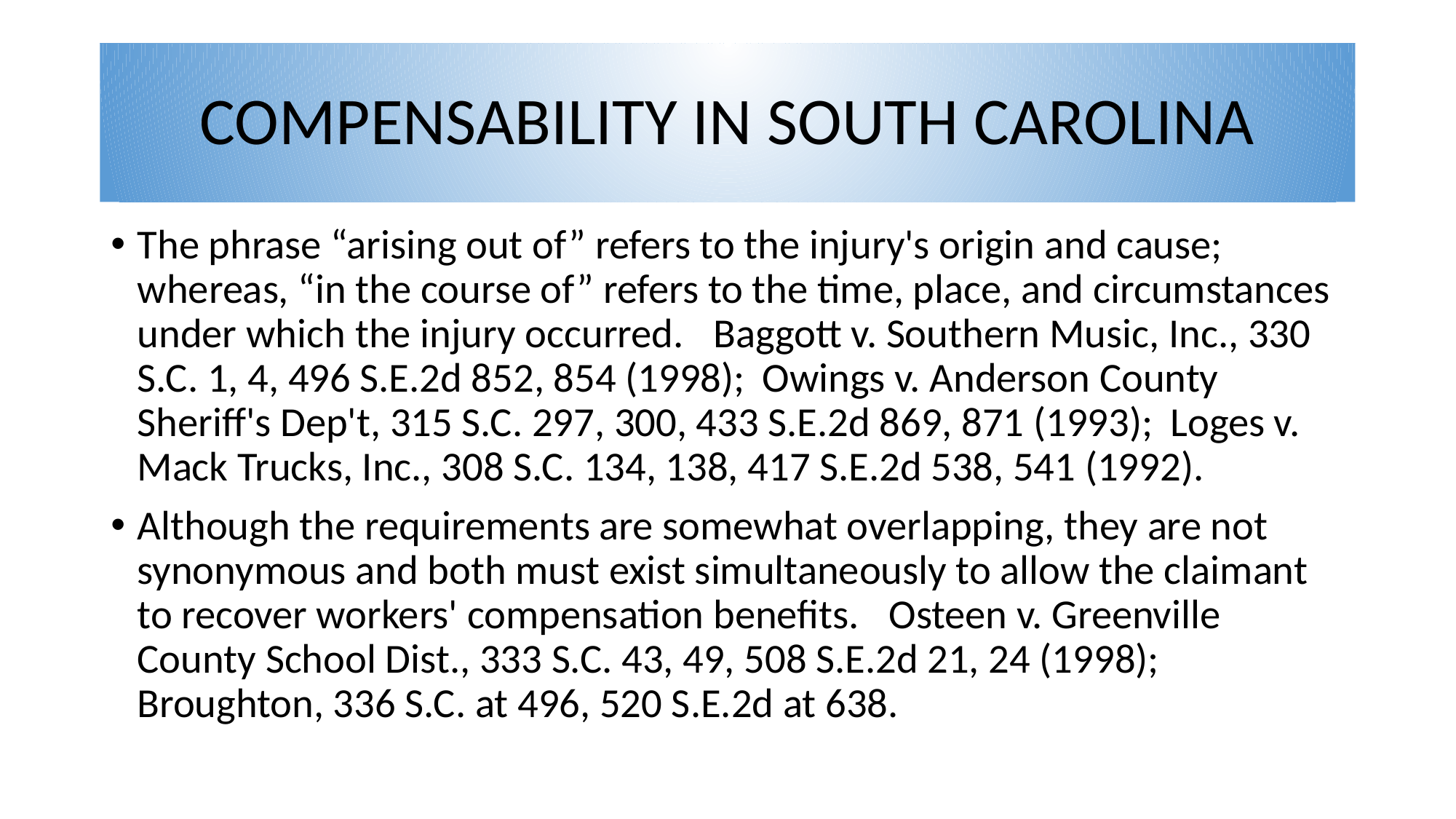

# COMPENSABILITY IN SOUTH CAROLINA
The phrase “arising out of” refers to the injury's origin and cause;  whereas, “in the course of” refers to the time, place, and circumstances under which the injury occurred.  Baggott v. Southern Music, Inc., 330 S.C. 1, 4, 496 S.E.2d 852, 854 (1998);  Owings v. Anderson County Sheriff's Dep't, 315 S.C. 297, 300, 433 S.E.2d 869, 871 (1993);  Loges v. Mack Trucks, Inc., 308 S.C. 134, 138, 417 S.E.2d 538, 541 (1992).
Although the requirements are somewhat overlapping, they are not synonymous and both must exist simultaneously to allow the claimant to recover workers' compensation benefits.  Osteen v. Greenville County School Dist., 333 S.C. 43, 49, 508 S.E.2d 21, 24 (1998);  Broughton, 336 S.C. at 496, 520 S.E.2d at 638.